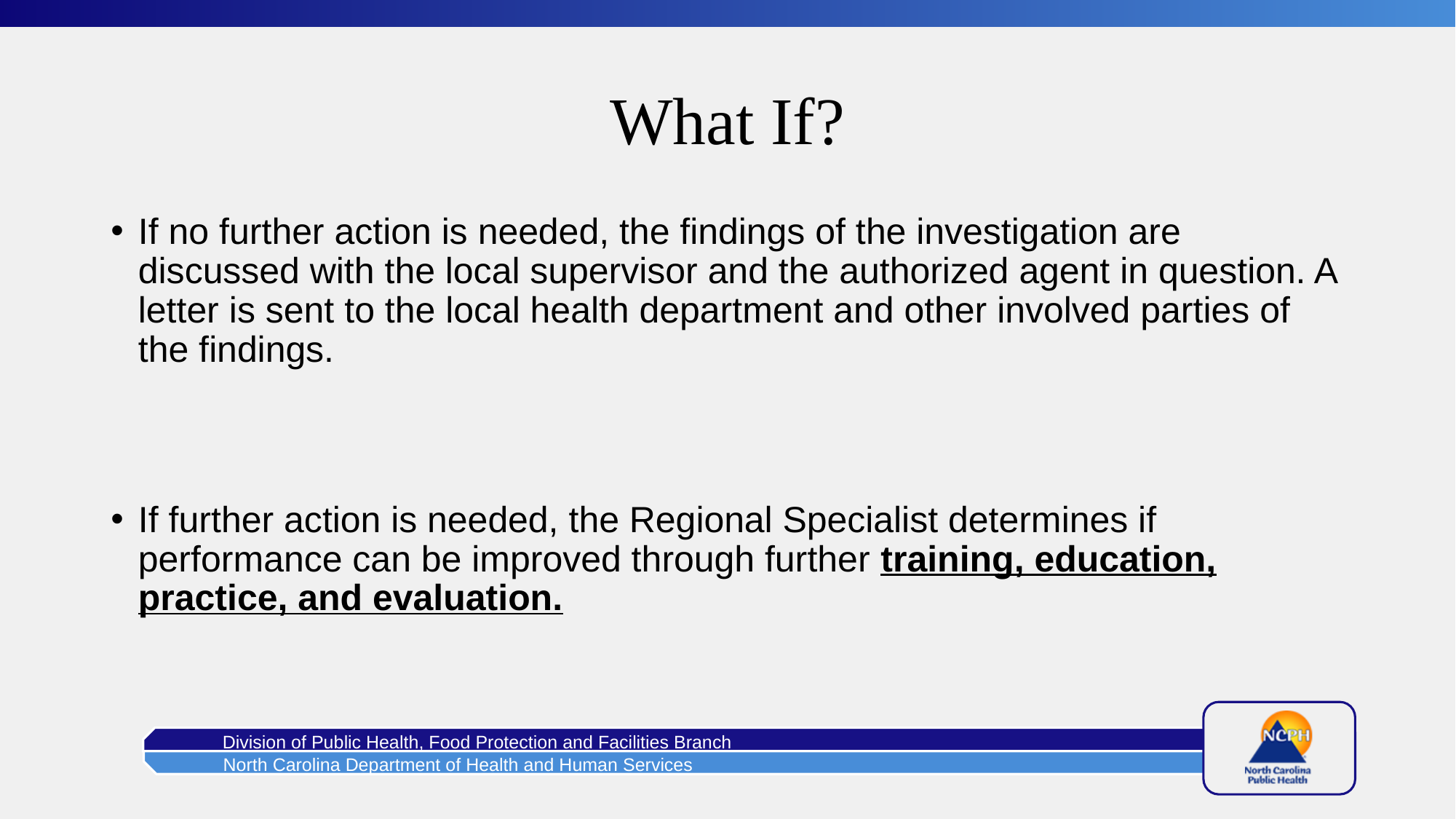

# What If?
If no further action is needed, the findings of the investigation are discussed with the local supervisor and the authorized agent in question. A letter is sent to the local health department and other involved parties of the findings.

If further action is needed, the Regional Specialist determines if performance can be improved through further training, education, practice, and evaluation.